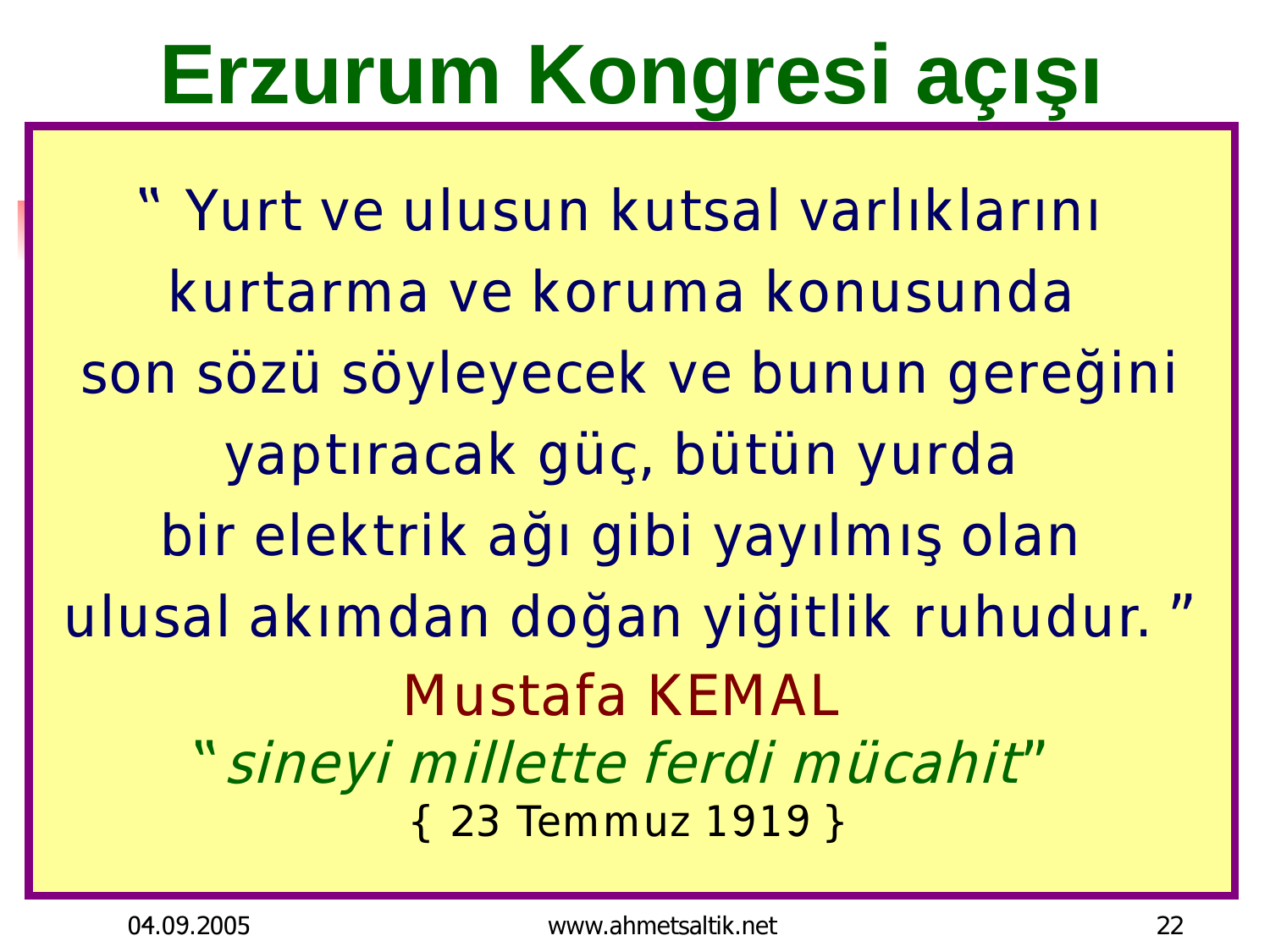

# Erzurum Kongresi açışı

“ Yurt ve ulusun kutsal varlıklarını
kurtarma ve koruma konusunda
son sözü söyleyecek ve bunun gereğini yaptıracak güç, bütün yurda
bir elektrik ağı gibi yayılmış olan
ulusal akımdan doğan yiğitlik ruhudur. ”
Mustafa KEMAL
“sineyi millette ferdi mücahit”
{ 23 Temmuz 1919 }
04.09.2005
www.ahmetsaltik.net
22